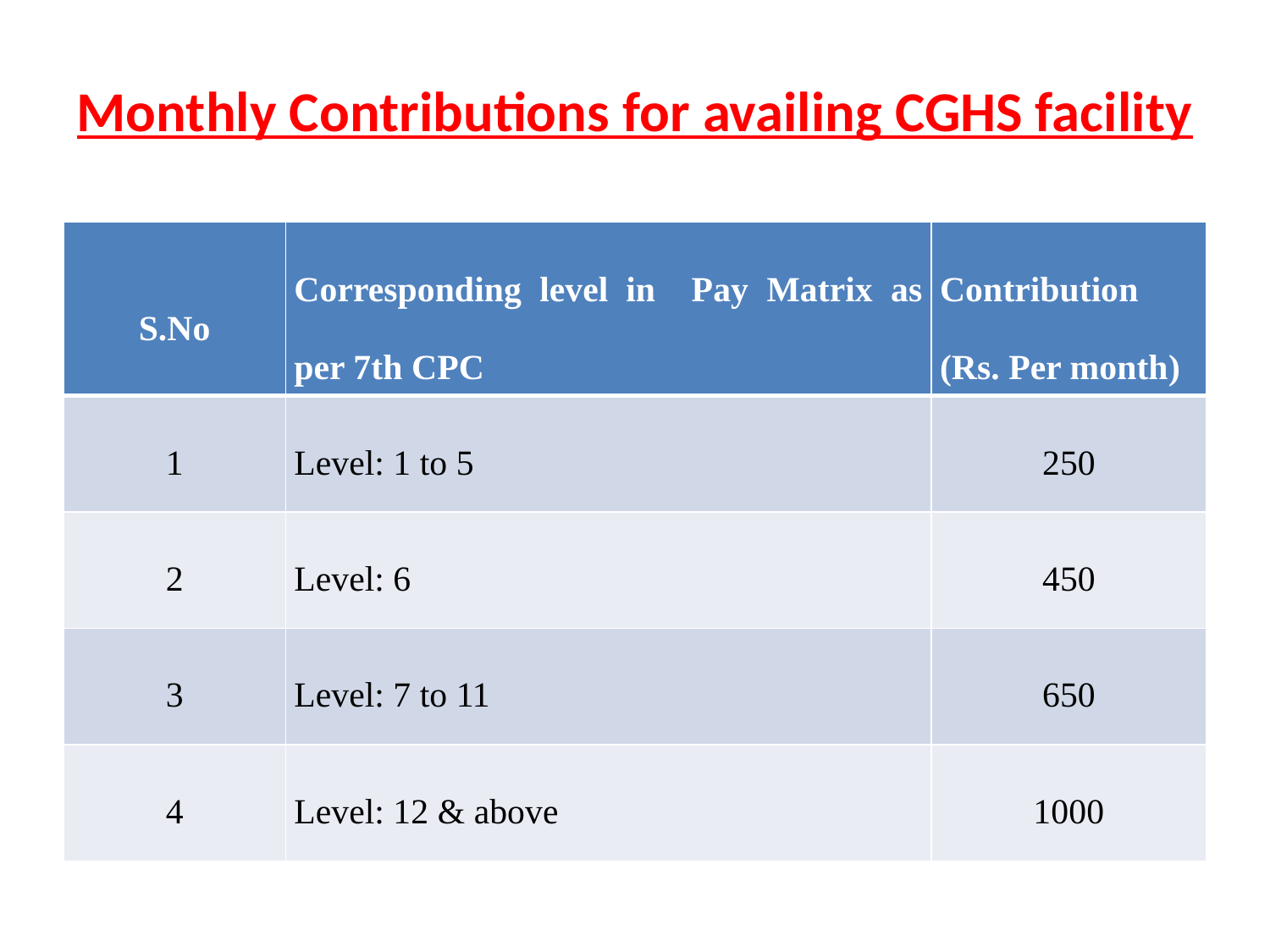

# Monthly Contributions for availing CGHS facility
| S.No | Corresponding level in Pay Matrix as per 7th CPC | Contribution (Rs. Per month) |
| --- | --- | --- |
| 1 | Level: 1 to 5 | 250 |
| 2 | Level: 6 | 450 |
| 3 | Level: 7 to 11 | 650 |
| 4 | Level: 12 & above | 1000 |